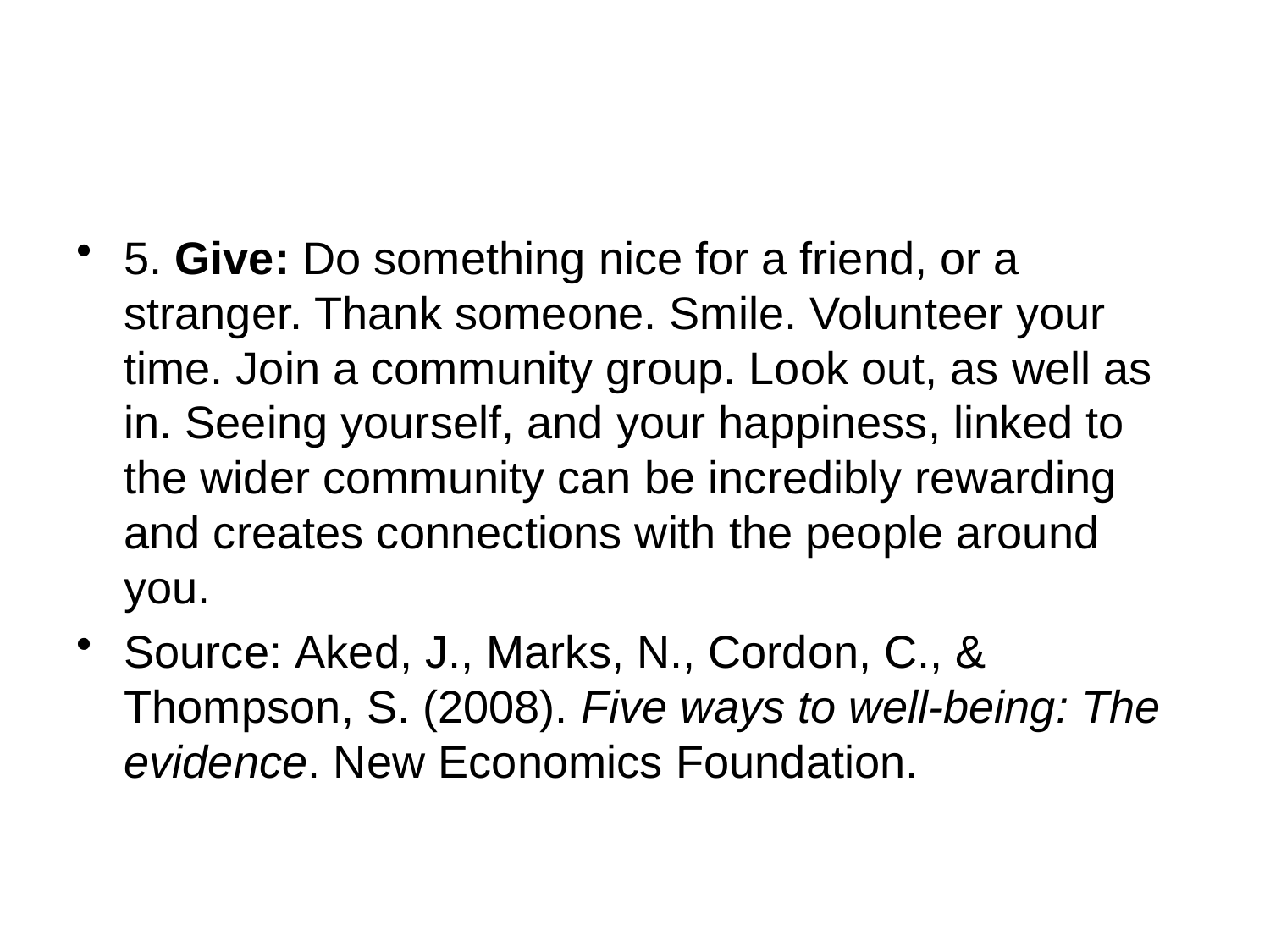

#
5. Give: Do something nice for a friend, or a stranger. Thank someone. Smile. Volunteer your time. Join a community group. Look out, as well as in. Seeing yourself, and your happiness, linked to the wider community can be incredibly rewarding and creates connections with the people around you.
Source: Aked, J., Marks, N., Cordon, C., & Thompson, S. (2008). Five ways to well-being: The evidence. New Economics Foundation.